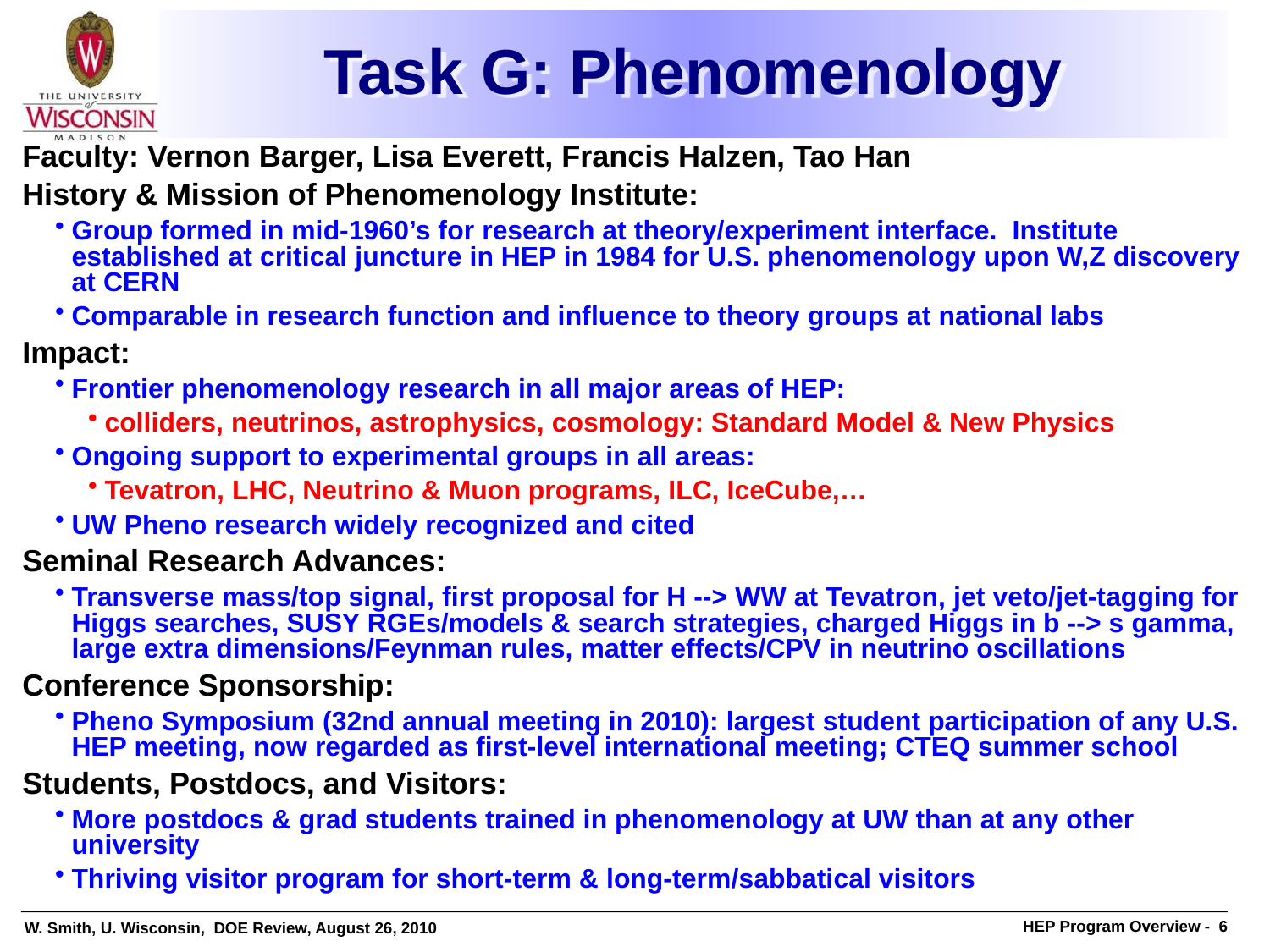

# Task G: Phenomenology
Faculty: Vernon Barger, Lisa Everett, Francis Halzen, Tao Han
History & Mission of Phenomenology Institute:
Group formed in mid-1960’s for research at theory/experiment interface.  Institute established at critical juncture in HEP in 1984 for U.S. phenomenology upon W,Z discovery at CERN
Comparable in research function and influence to theory groups at national labs
Impact:
Frontier phenomenology research in all major areas of HEP:
colliders, neutrinos, astrophysics, cosmology: Standard Model & New Physics
Ongoing support to experimental groups in all areas:
Tevatron, LHC, Neutrino & Muon programs, ILC, IceCube,…
UW Pheno research widely recognized and cited
Seminal Research Advances:
Transverse mass/top signal, first proposal for H --> WW at Tevatron, jet veto/jet-tagging for Higgs searches, SUSY RGEs/models & search strategies, charged Higgs in b --> s gamma, large extra dimensions/Feynman rules, matter effects/CPV in neutrino oscillations
Conference Sponsorship:
Pheno Symposium (32nd annual meeting in 2010): largest student participation of any U.S. HEP meeting, now regarded as first-level international meeting; CTEQ summer school
Students, Postdocs, and Visitors:
More postdocs & grad students trained in phenomenology at UW than at any other university
Thriving visitor program for short-term & long-term/sabbatical visitors